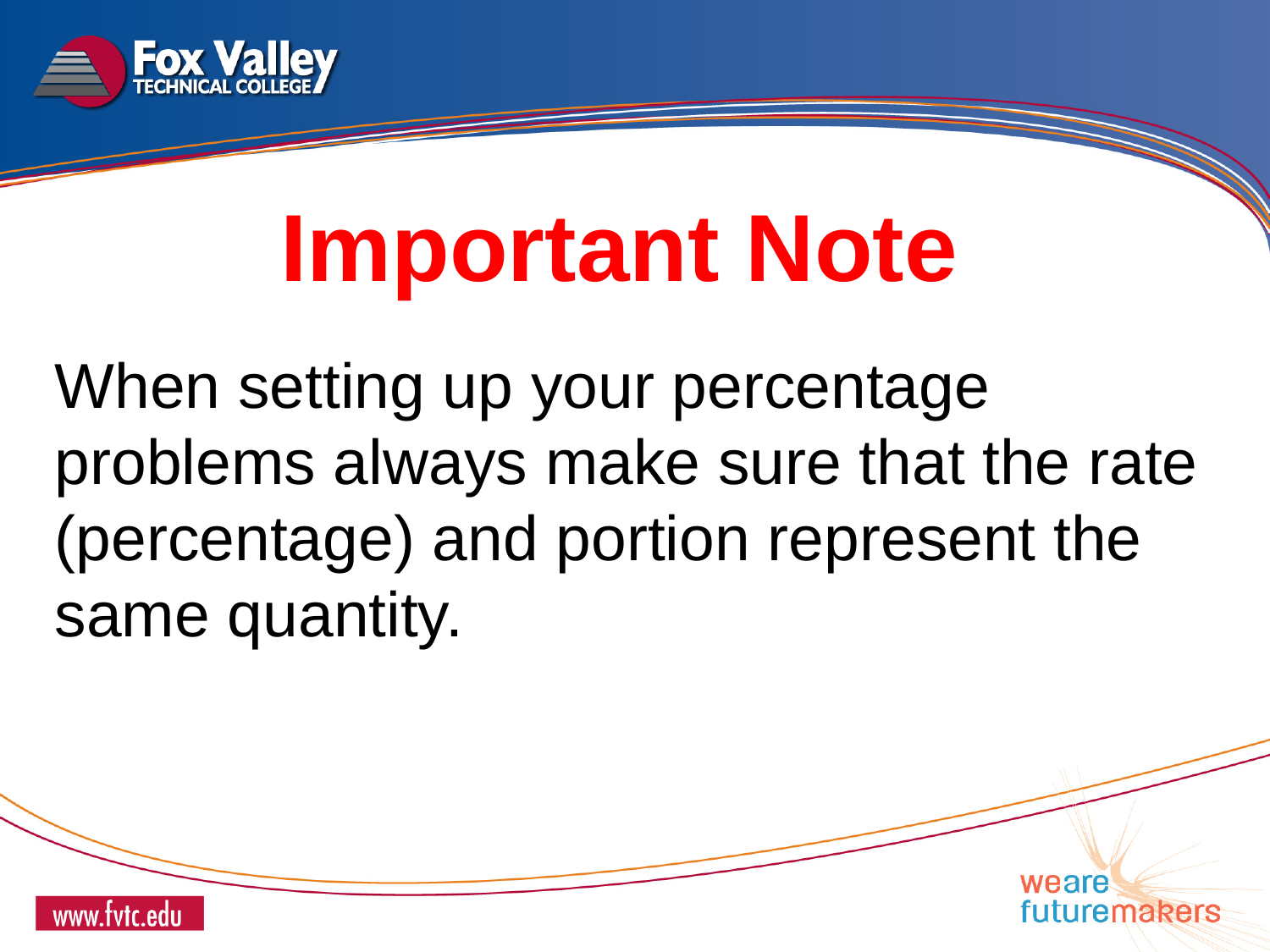

Important Note
When setting up your percentage problems always make sure that the rate (percentage) and portion represent the same quantity.